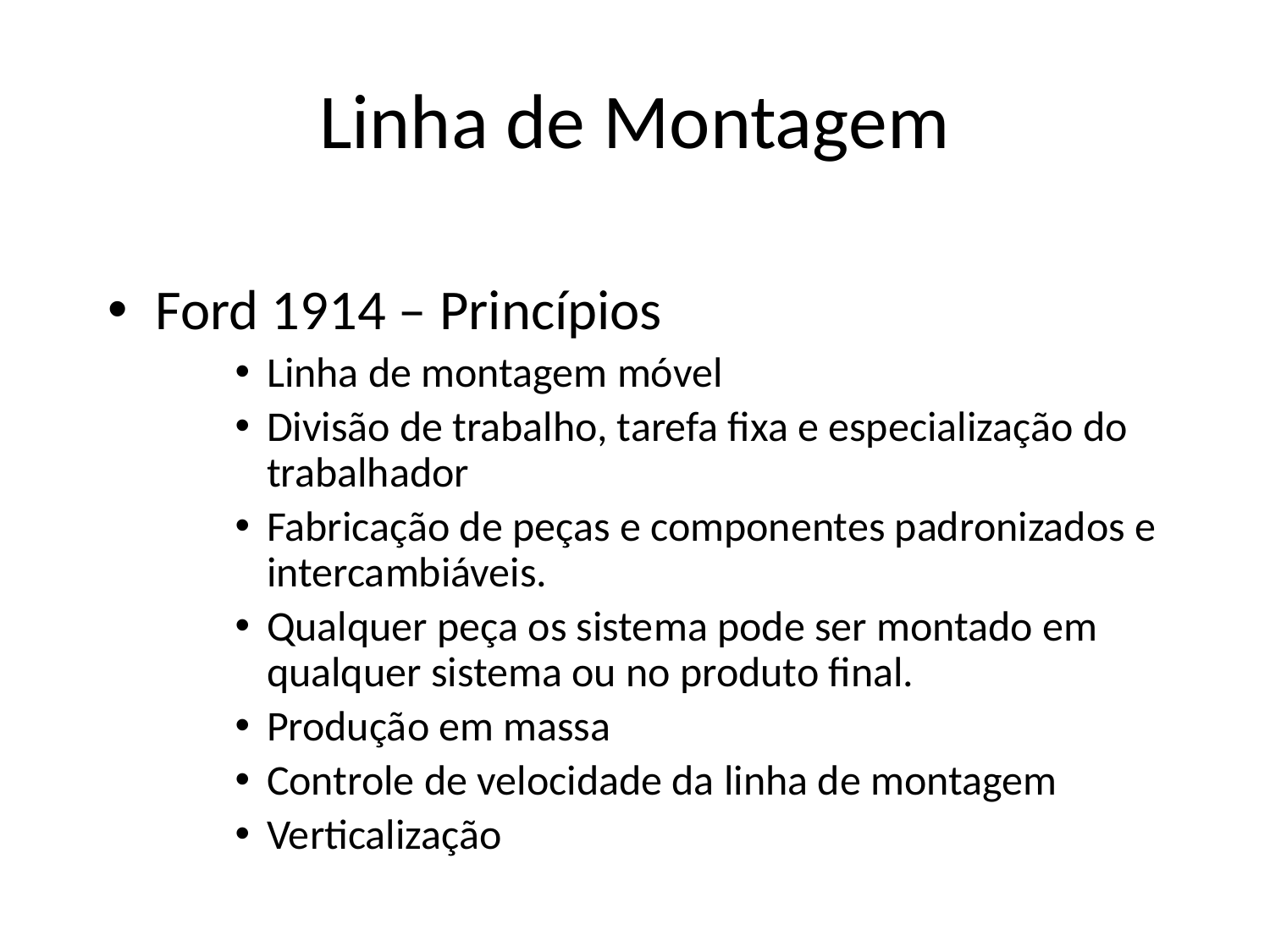

# Linha de Montagem
Ford 1914 – Princípios
Linha de montagem móvel
Divisão de trabalho, tarefa fixa e especialização do trabalhador
Fabricação de peças e componentes padronizados e intercambiáveis.
Qualquer peça os sistema pode ser montado em qualquer sistema ou no produto final.
Produção em massa
Controle de velocidade da linha de montagem
Verticalização